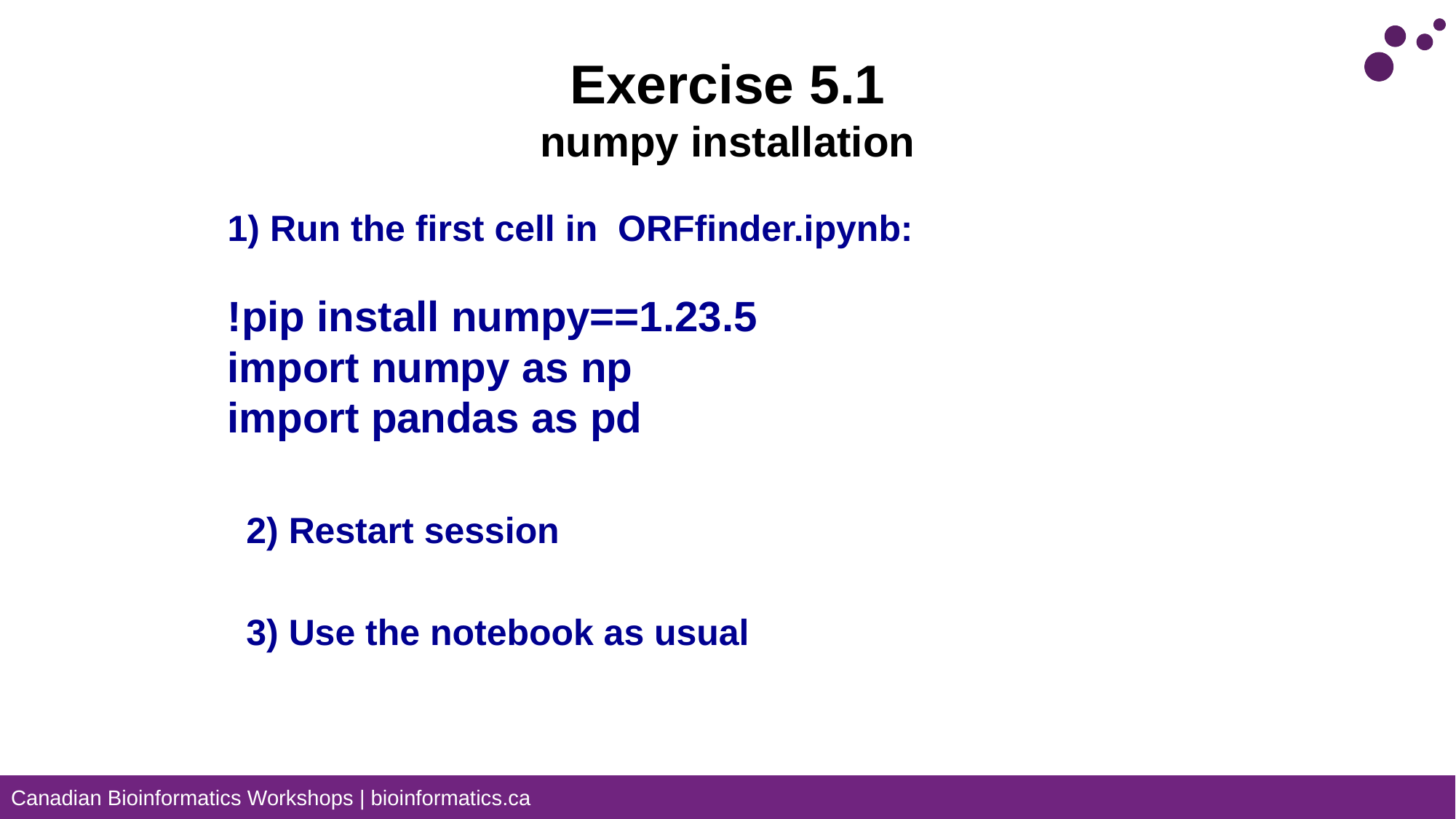

# Exercise 5.1 numpy installation
1) Run the first cell in  ORFfinder.ipynb:

!pip install numpy==1.23.5
import numpy as np
import pandas as pd

2) Restart session

3) Use the notebook as usual